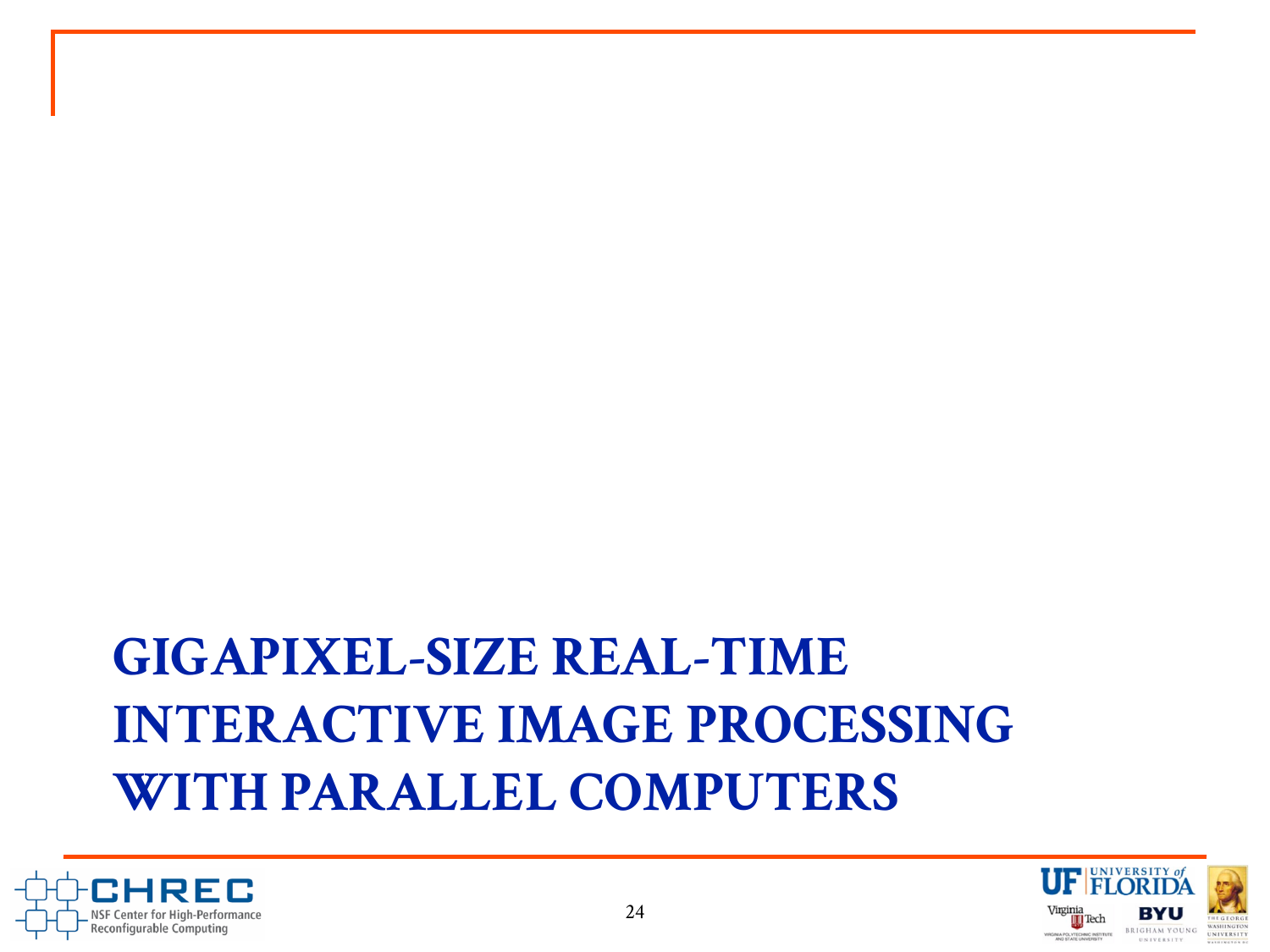

# Gigapixel-size Real-time Interactive Image Processing with Parallel Computers
24